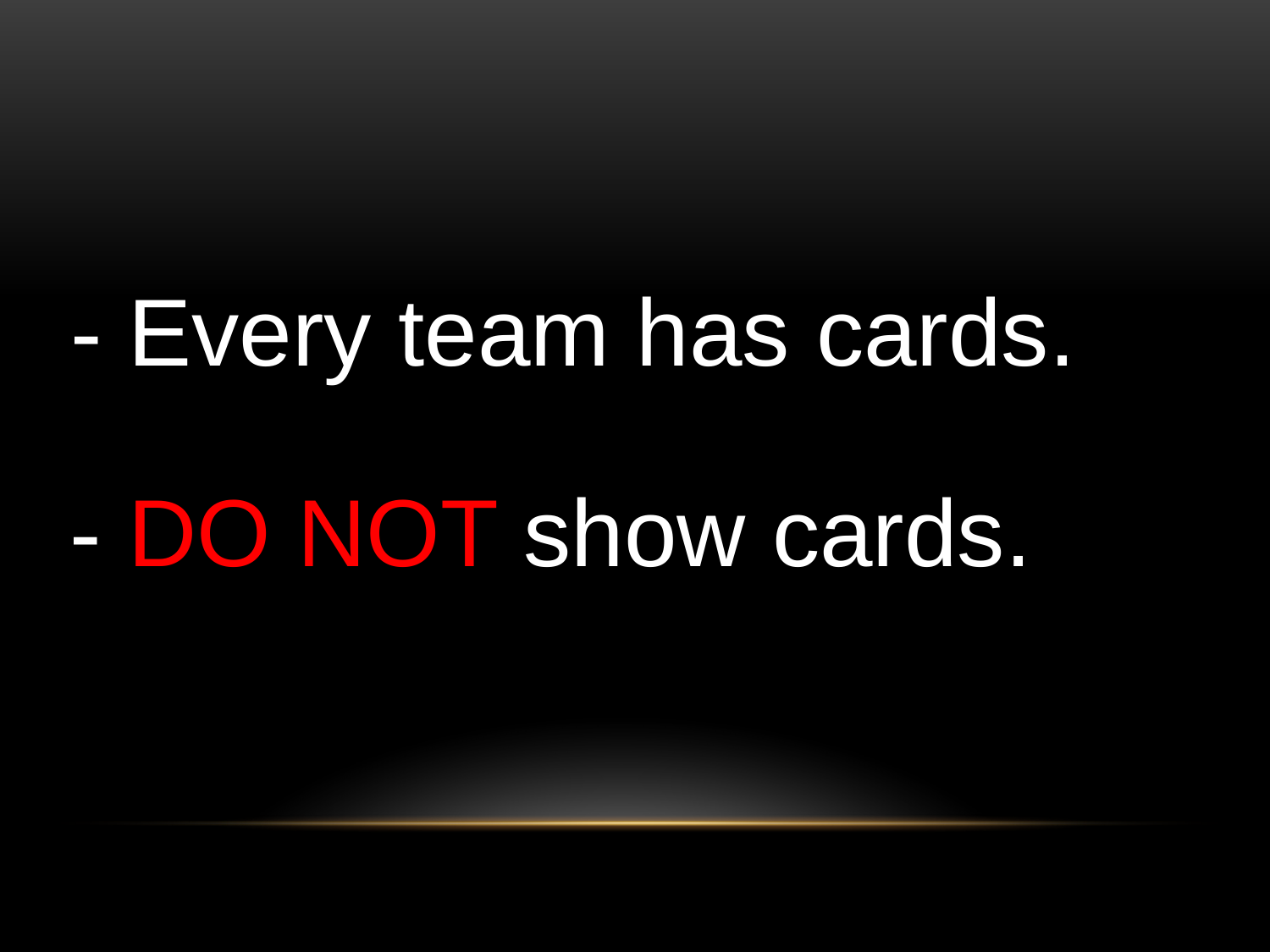

- Every team has cards.
- DO NOT show cards.